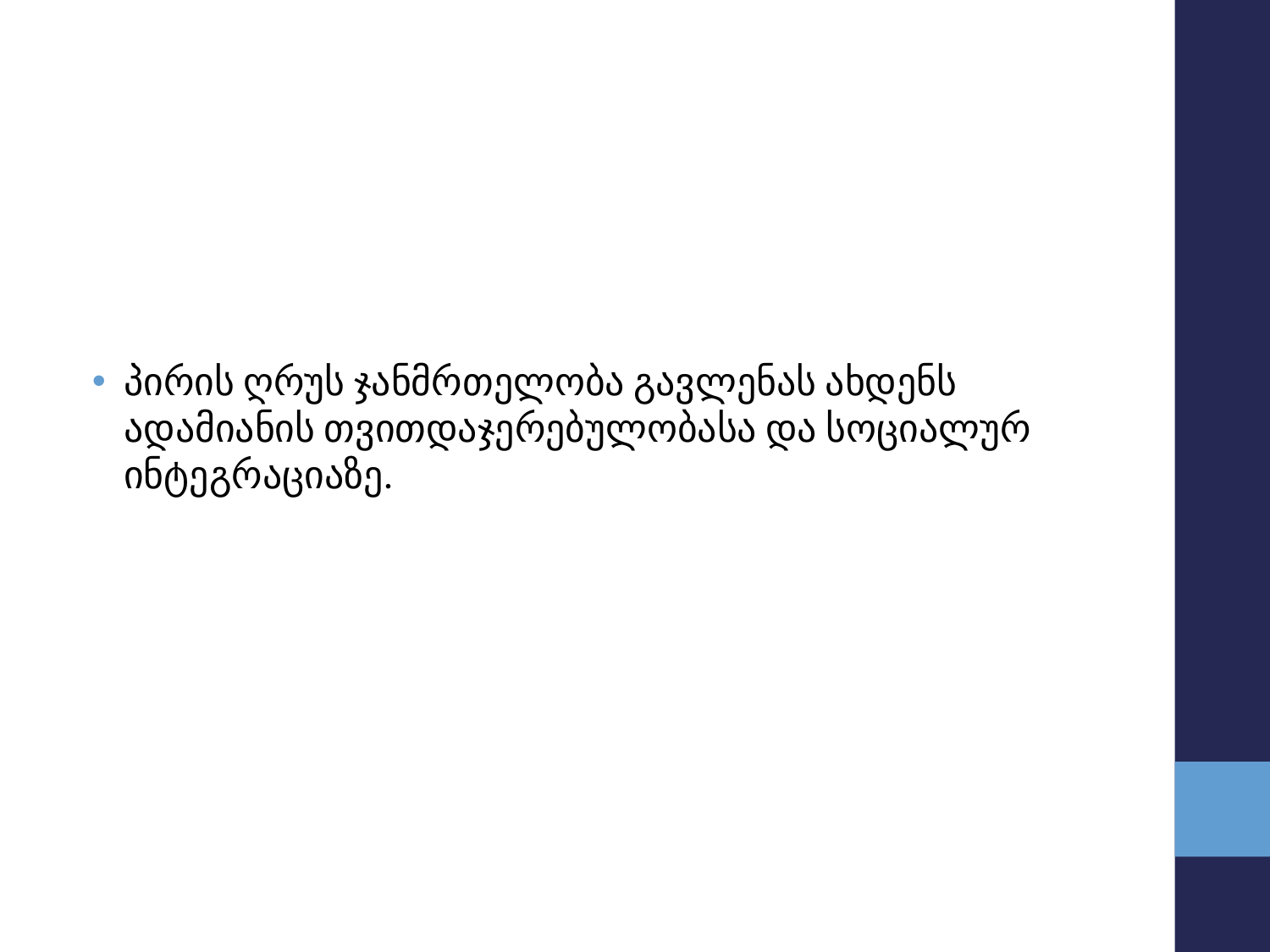

#
პირის ღრუს ჯანმრთელობა გავლენას ახდენს ადამიანის თვითდაჯერებულობასა და სოციალურ ინტეგრაციაზე.